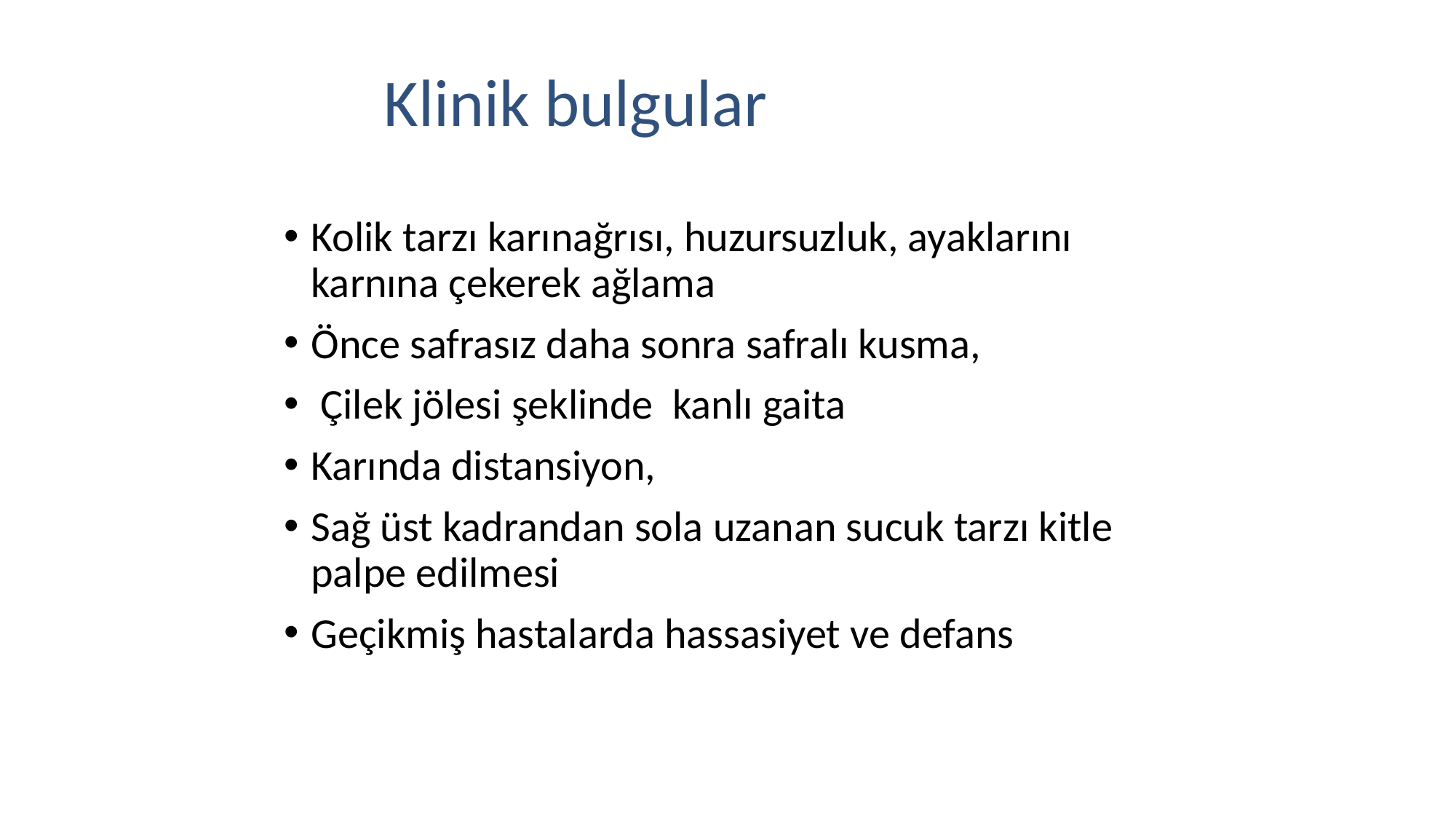

# Klinik bulgular
Kolik tarzı karınağrısı, huzursuzluk, ayaklarını karnına çekerek ağlama
Önce safrasız daha sonra safralı kusma,
 Çilek jölesi şeklinde  kanlı gaita
Karında distansiyon,
Sağ üst kadrandan sola uzanan sucuk tarzı kitle palpe edilmesi
Geçikmiş hastalarda hassasiyet ve defans